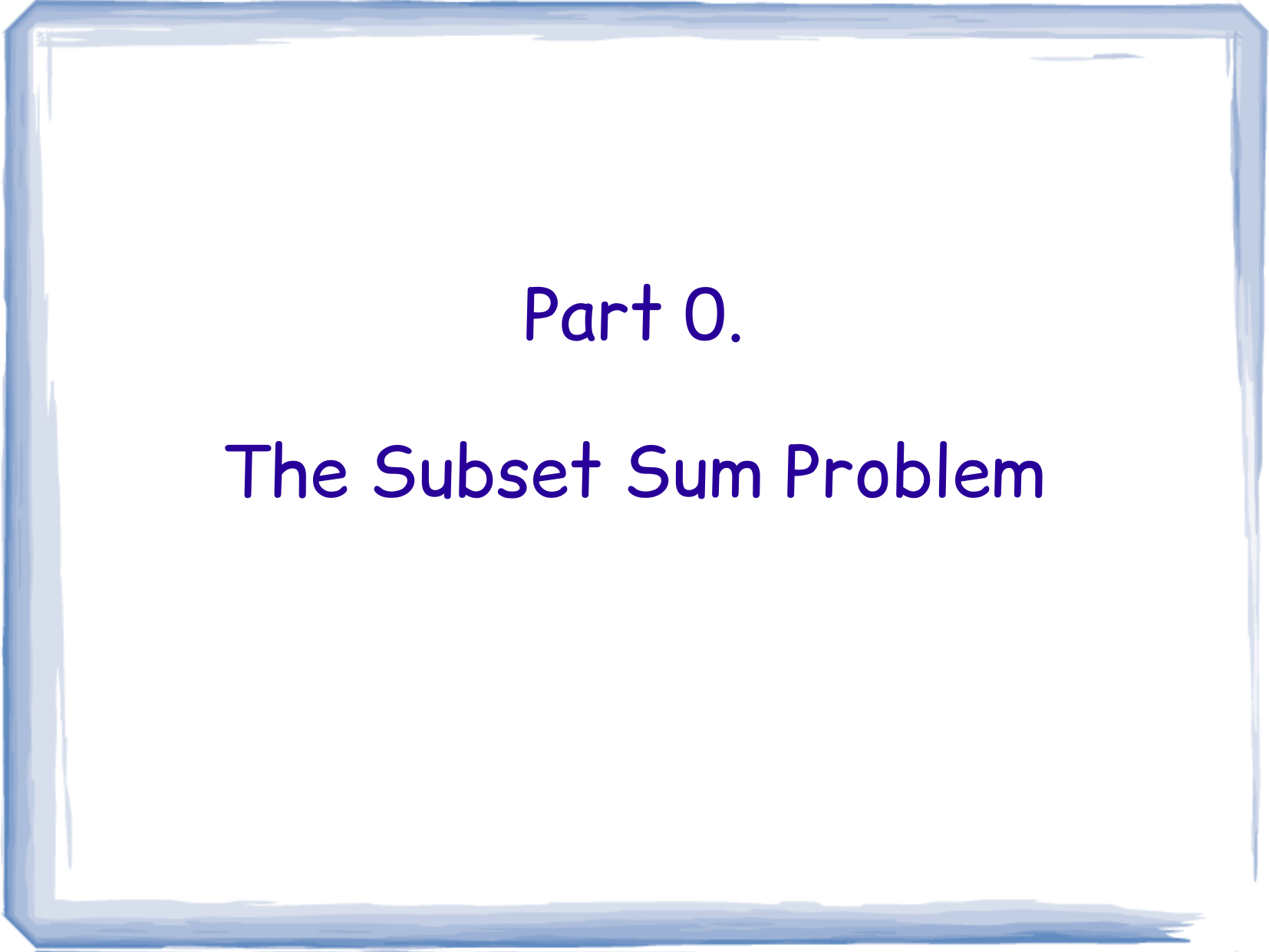

# Part 0. The Subset Sum Problem